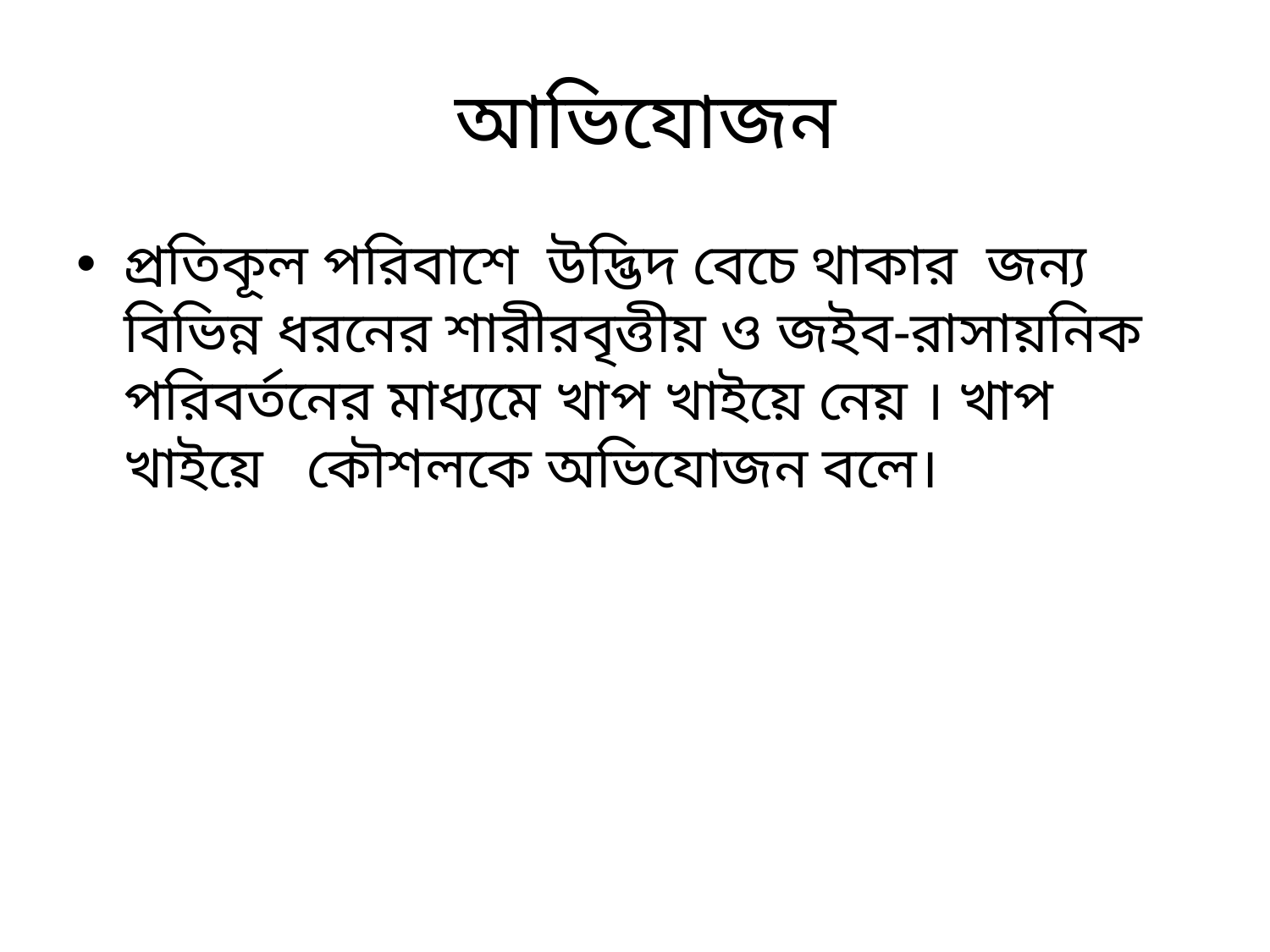

# আভিযোজন
প্রতিকূল পরিবাশে  উদ্ভিদ বেচে থাকার  জন্য বিভিন্ন ধরনের শারীরবৃত্তীয় ও জইব-রাসায়নিক  পরিবর্তনের মাধ্যমে খাপ খাইয়ে নেয় । খাপ খাইয়ে   কৌশলকে অভিযোজন বলে।